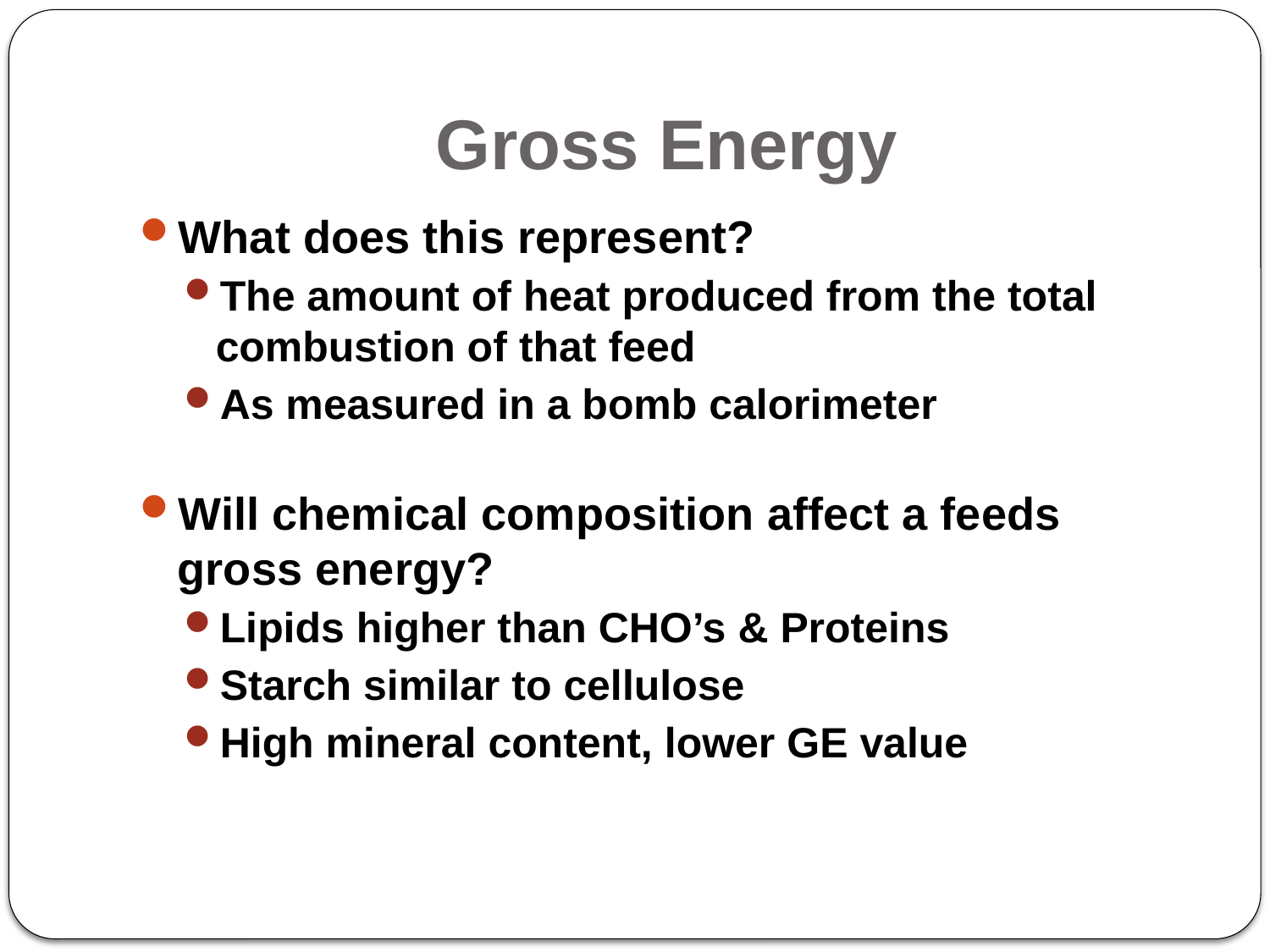

# Gross Energy
What does this represent?
The amount of heat produced from the total combustion of that feed
As measured in a bomb calorimeter

Will chemical composition affect a feeds gross energy?
Lipids higher than CHO’s & Proteins
Starch similar to cellulose
High mineral content, lower GE value